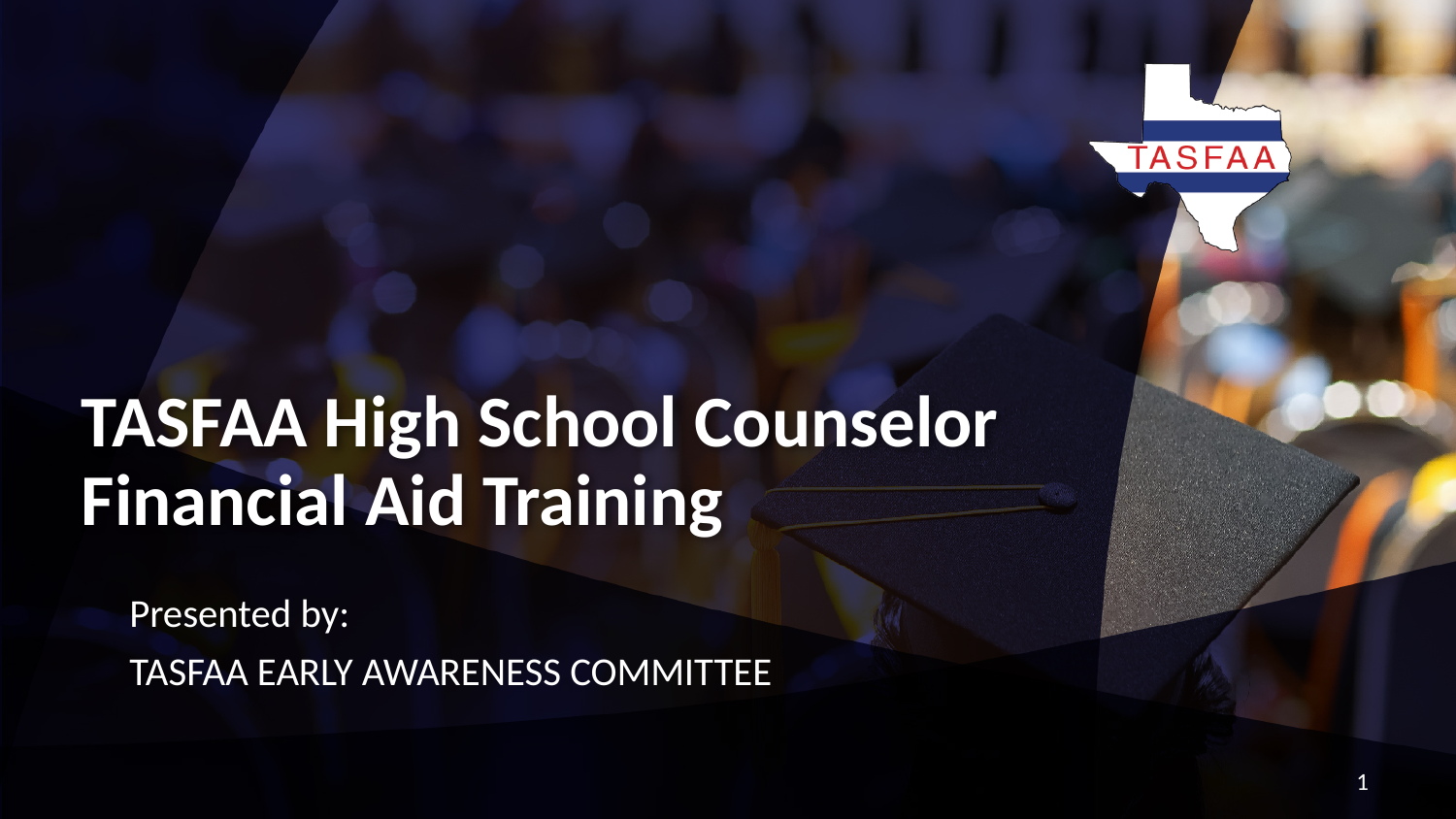

# TASFAA High School Counselor Financial Aid Training
Presented by:
TASFAA EARLY AWARENESS COMMITTEE

1